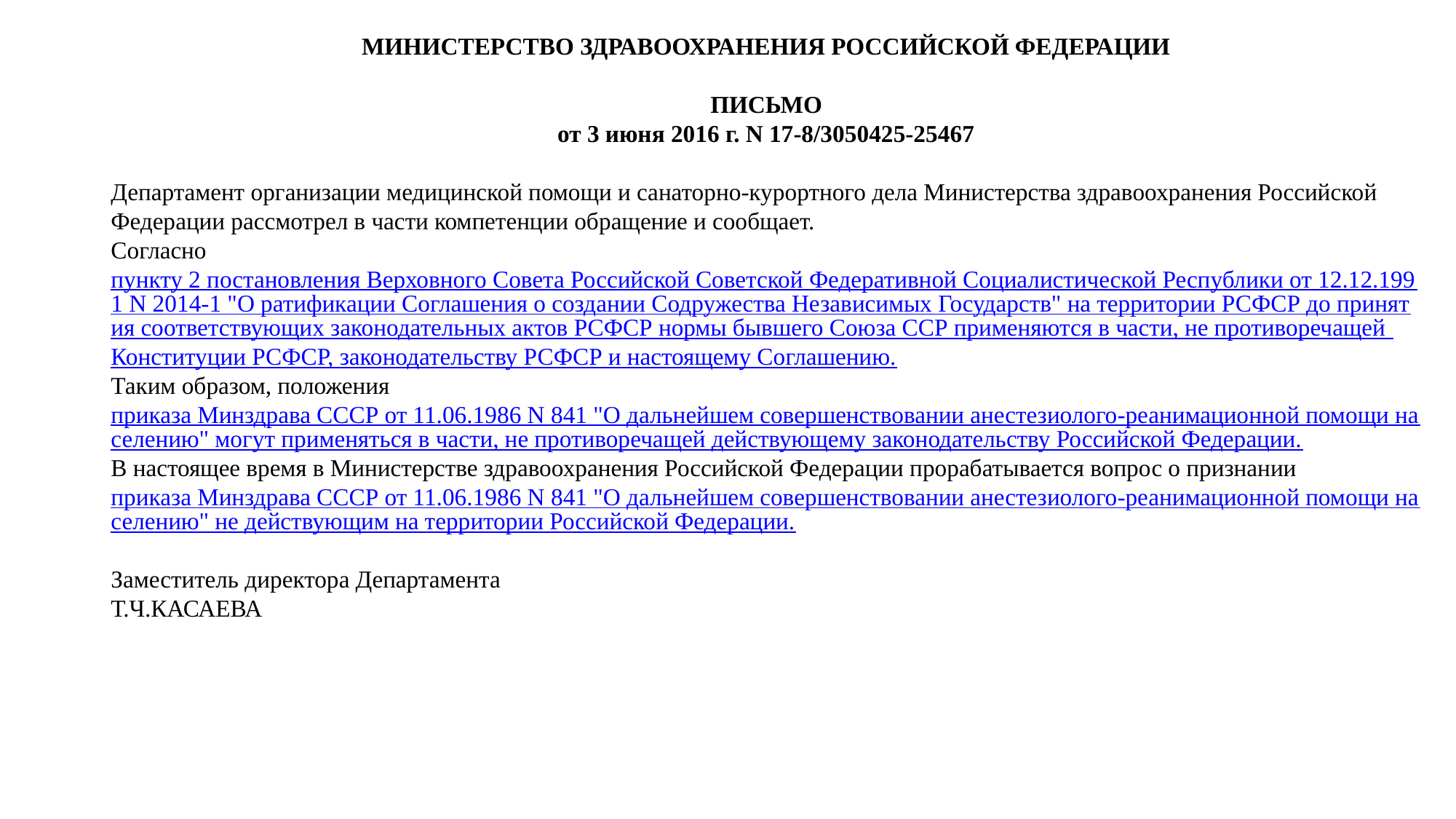

МИНИСТЕРСТВО ЗДРАВООХРАНЕНИЯ РОССИЙСКОЙ ФЕДЕРАЦИИ

ПИСЬМО
от 3 июня 2016 г. N 17-8/3050425-25467

Департамент организации медицинской помощи и санаторно-курортного дела Министерства здравоохранения Российской Федерации рассмотрел в части компетенции обращение и сообщает.
Согласно пункту 2 постановления Верховного Совета Российской Советской Федеративной Социалистической Республики от 12.12.1991 N 2014-1 "О ратификации Соглашения о создании Содружества Независимых Государств" на территории РСФСР до принятия соответствующих законодательных актов РСФСР нормы бывшего Союза ССР применяются в части, не противоречащей Конституции РСФСР, законодательству РСФСР и настоящему Соглашению.
Таким образом, положения приказа Минздрава СССР от 11.06.1986 N 841 "О дальнейшем совершенствовании анестезиолого-реанимационной помощи населению" могут применяться в части, не противоречащей действующему законодательству Российской Федерации.
В настоящее время в Министерстве здравоохранения Российской Федерации прорабатывается вопрос о признании приказа Минздрава СССР от 11.06.1986 N 841 "О дальнейшем совершенствовании анестезиолого-реанимационной помощи населению" не действующим на территории Российской Федерации.

Заместитель директора Департамента
Т.Ч.КАСАЕВА